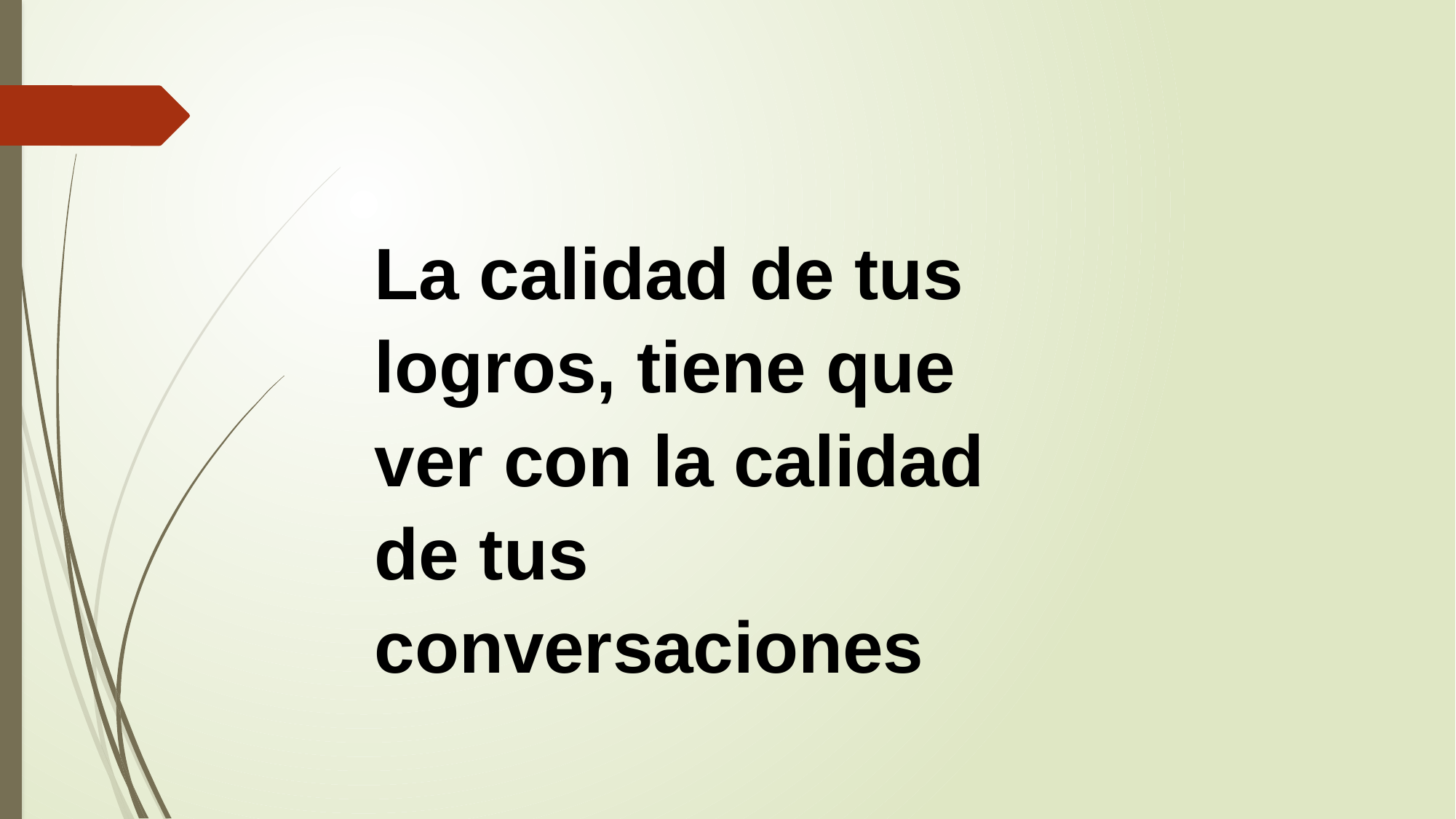

La calidad de tus logros, tiene que ver con la calidad de tus conversaciones